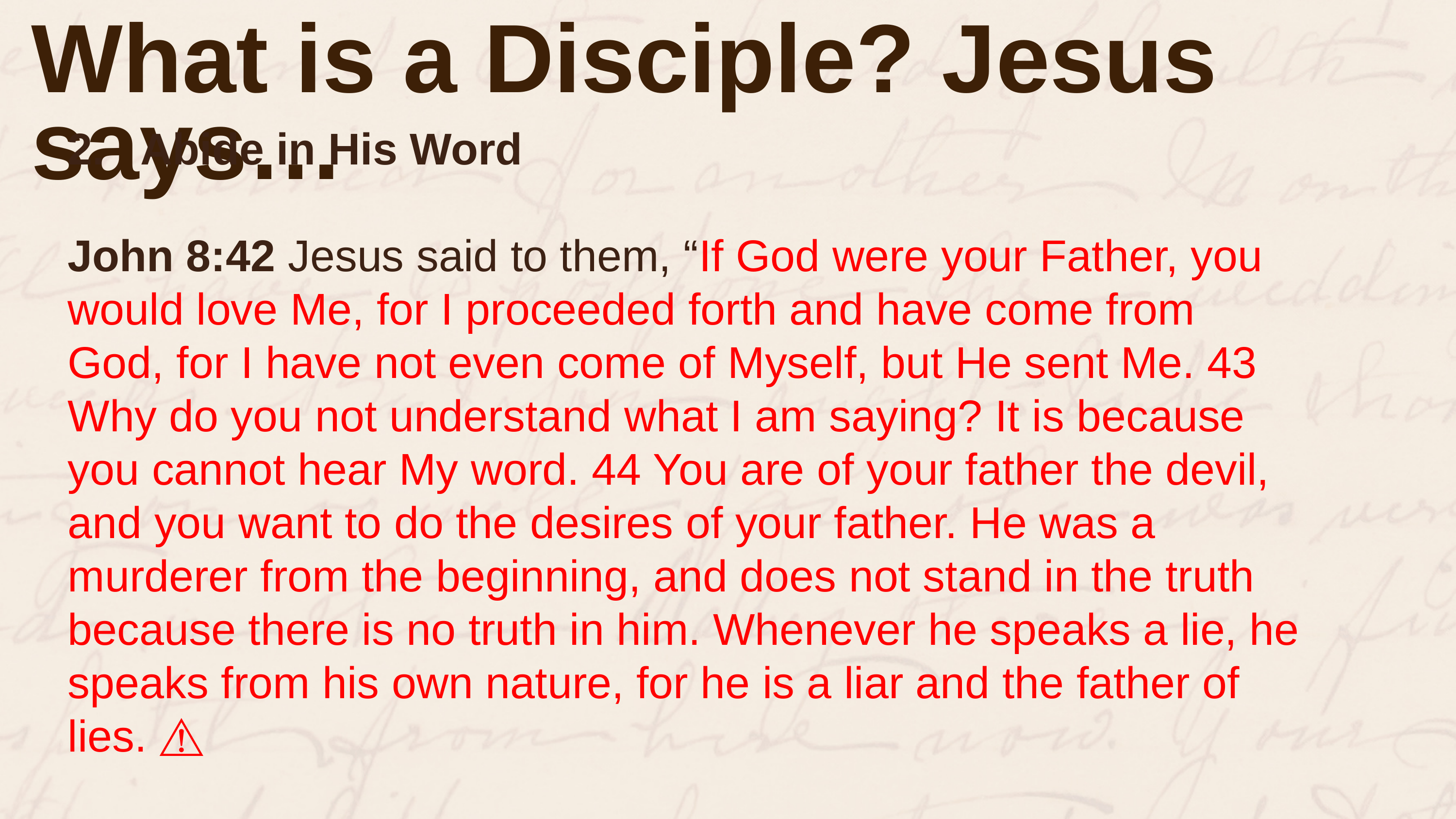

What is a Disciple? Jesus says…
2.	Abide in His Word

John 8:42 Jesus said to them, “If God were your Father, you would love Me, for I proceeded forth and have come from God, for I have not even come of Myself, but He sent Me. 43 Why do you not understand what I am saying? It is because you cannot hear My word. 44 You are of your father the devil, and you want to do the desires of your father. He was a murderer from the beginning, and does not stand in the truth because there is no truth in him. Whenever he speaks a lie, he speaks from his own nature, for he is a liar and the father of lies. ⚠️